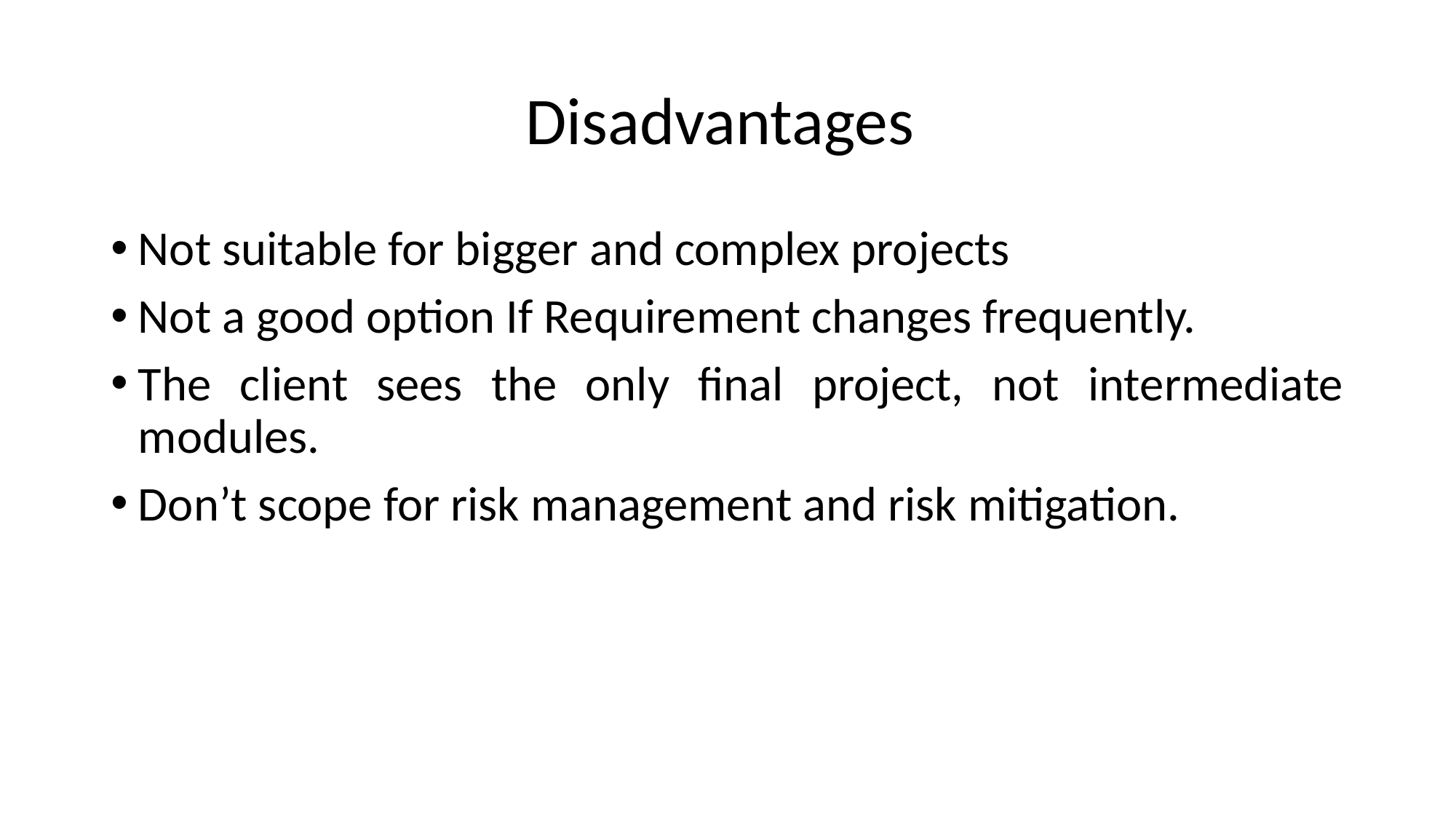

# Disadvantages
Not suitable for bigger and complex projects
Not a good option If Requirement changes frequently.
The client sees the only final project, not intermediate modules.
Don’t scope for risk management and risk mitigation.